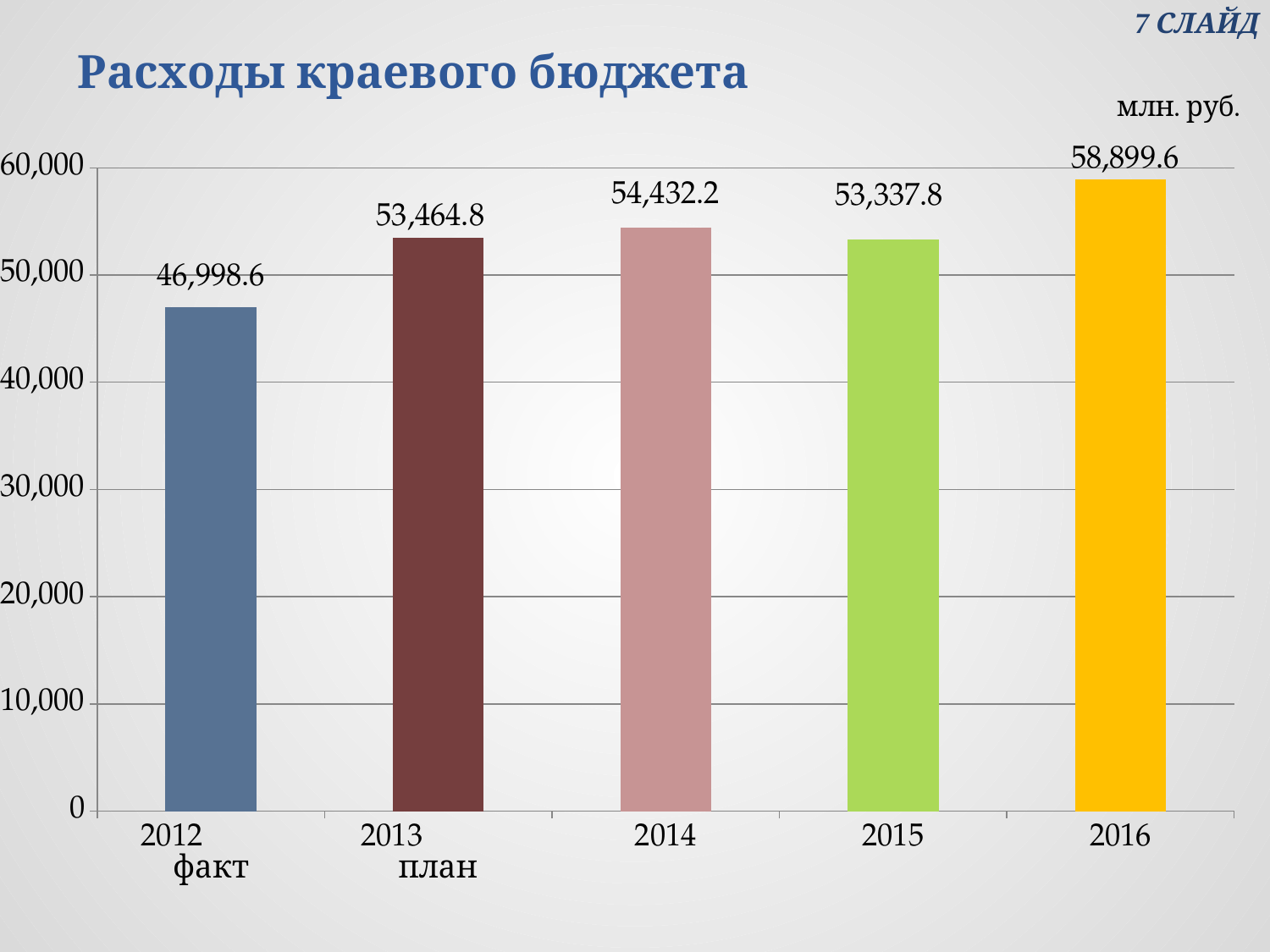

7 СЛАЙД
# Расходы краевого бюджета

### Chart: млн. руб.

| Category | Ряд 1 |
|---|---|
| 2012           факт | 46998.6 |
| 2013             план | 53464.8 |
| 2014 | 54432.2 |
| 2015 | 53337.8 |
| 2016 | 58899.6 |